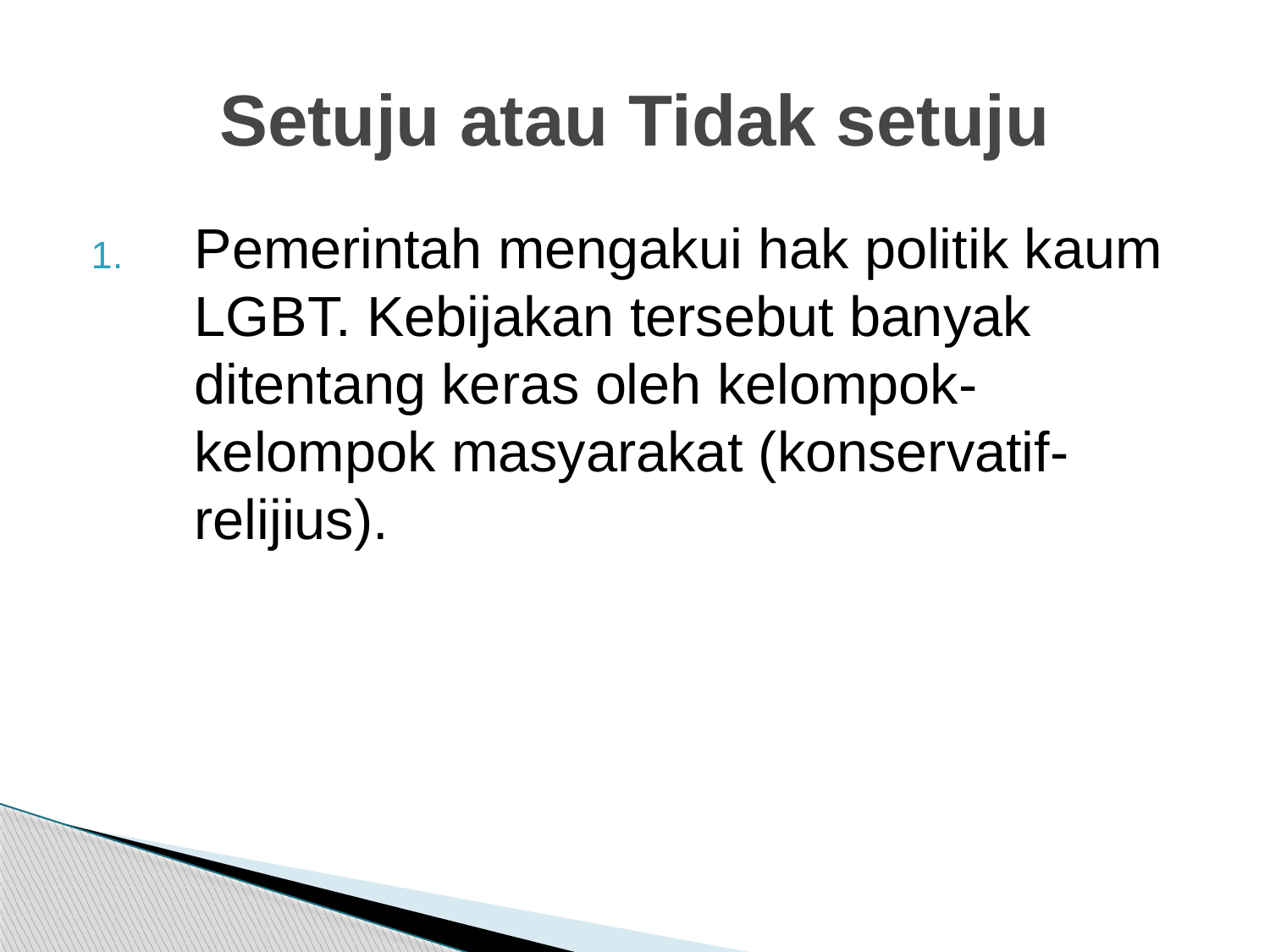

# Setuju atau Tidak setuju
Pemerintah mengakui hak politik kaum LGBT. Kebijakan tersebut banyak ditentang keras oleh kelompok-kelompok masyarakat (konservatif- relijius).